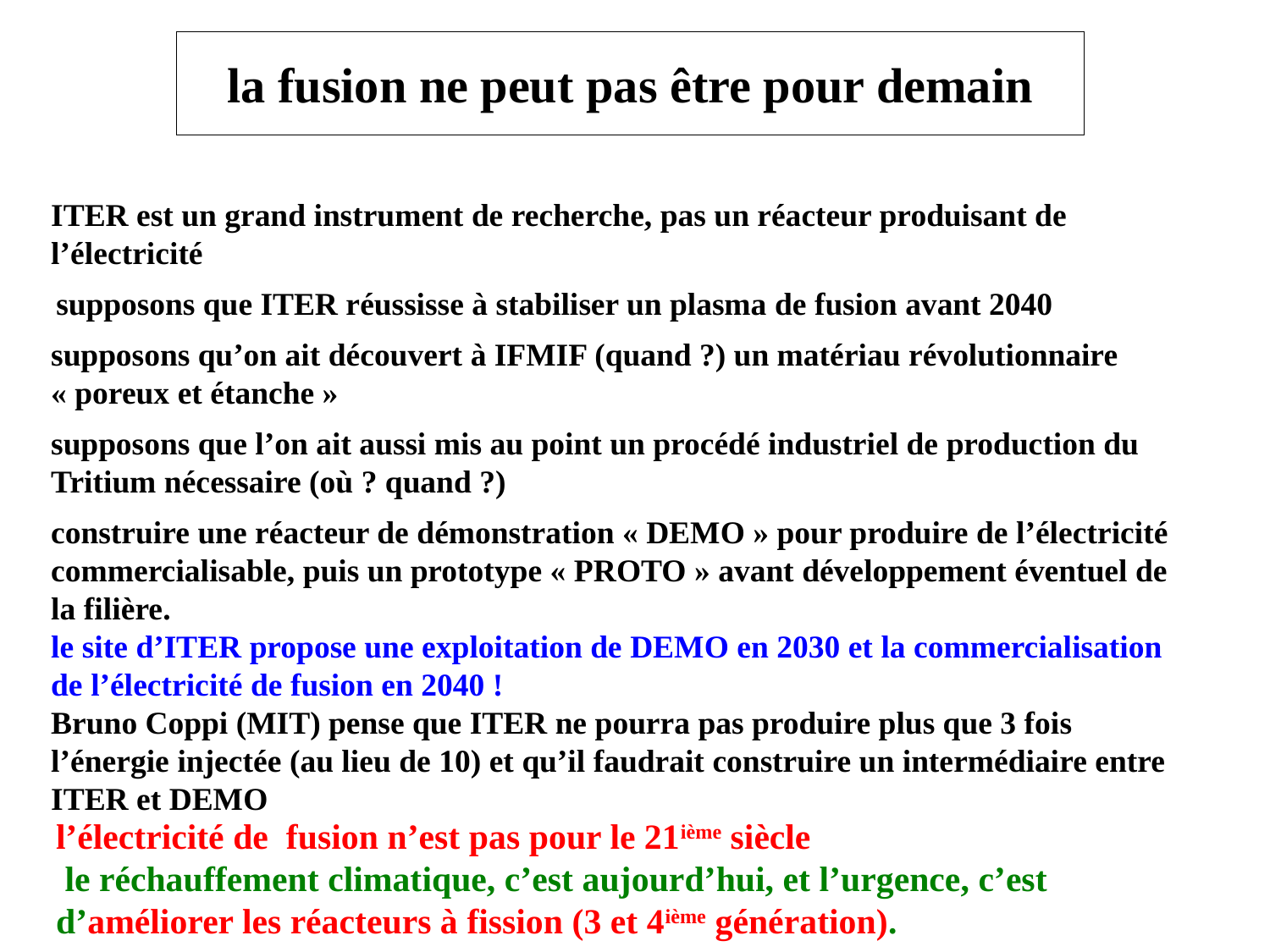

# la fusion ne peut pas être pour demain
ITER est un grand instrument de recherche, pas un réacteur produisant de l’électricité
supposons que ITER réussisse à stabiliser un plasma de fusion avant 2040
supposons qu’on ait découvert à IFMIF (quand ?) un matériau révolutionnaire « poreux et étanche »
supposons que l’on ait aussi mis au point un procédé industriel de production du Tritium nécessaire (où ? quand ?)
construire une réacteur de démonstration « DEMO » pour produire de l’électricité commercialisable, puis un prototype « PROTO » avant développement éventuel de la filière.
le site d’ITER propose une exploitation de DEMO en 2030 et la commercialisation de l’électricité de fusion en 2040 !
Bruno Coppi (MIT) pense que ITER ne pourra pas produire plus que 3 fois l’énergie injectée (au lieu de 10) et qu’il faudrait construire un intermédiaire entre ITER et DEMO
l’électricité de  fusion n’est pas pour le 21ième siècle
 le réchauffement climatique, c’est aujourd’hui, et l’urgence, c’est d’améliorer les réacteurs à fission (3 et 4ième génération).